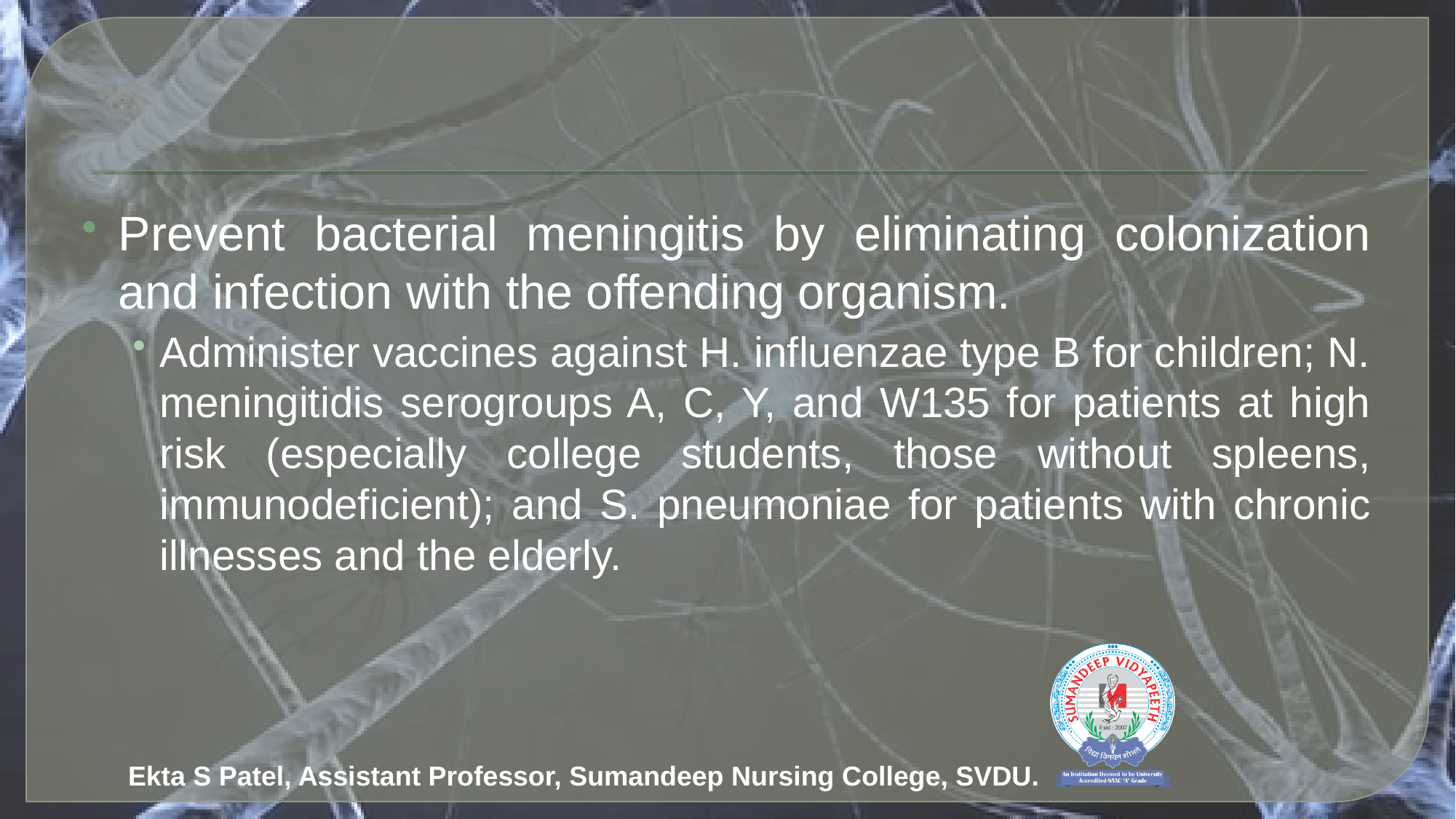

#
Prevent bacterial meningitis by eliminating colonization and infection with the offending organism.
Administer vaccines against H. influenzae type B for children; N. meningitidis serogroups A, C, Y, and W135 for patients at high risk (especially college students, those without spleens, immunodeficient); and S. pneumoniae for patients with chronic illnesses and the elderly.